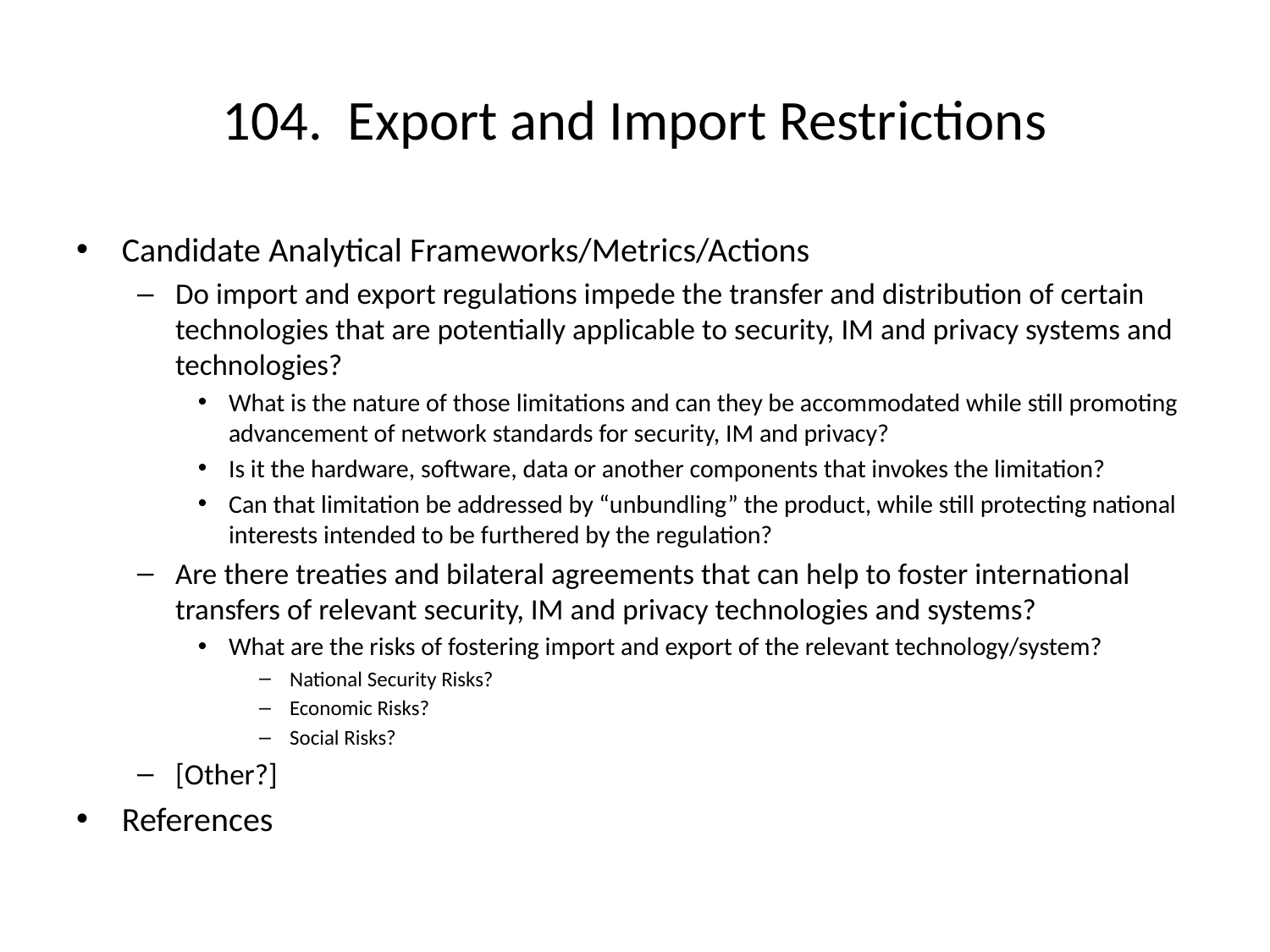

# 104.  Export and Import Restrictions
Candidate Analytical Frameworks/Metrics/Actions
Do import and export regulations impede the transfer and distribution of certain technologies that are potentially applicable to security, IM and privacy systems and technologies?
What is the nature of those limitations and can they be accommodated while still promoting advancement of network standards for security, IM and privacy?
Is it the hardware, software, data or another components that invokes the limitation?
Can that limitation be addressed by “unbundling” the product, while still protecting national interests intended to be furthered by the regulation?
Are there treaties and bilateral agreements that can help to foster international transfers of relevant security, IM and privacy technologies and systems?
What are the risks of fostering import and export of the relevant technology/system?
National Security Risks?
Economic Risks?
Social Risks?
[Other?]
References